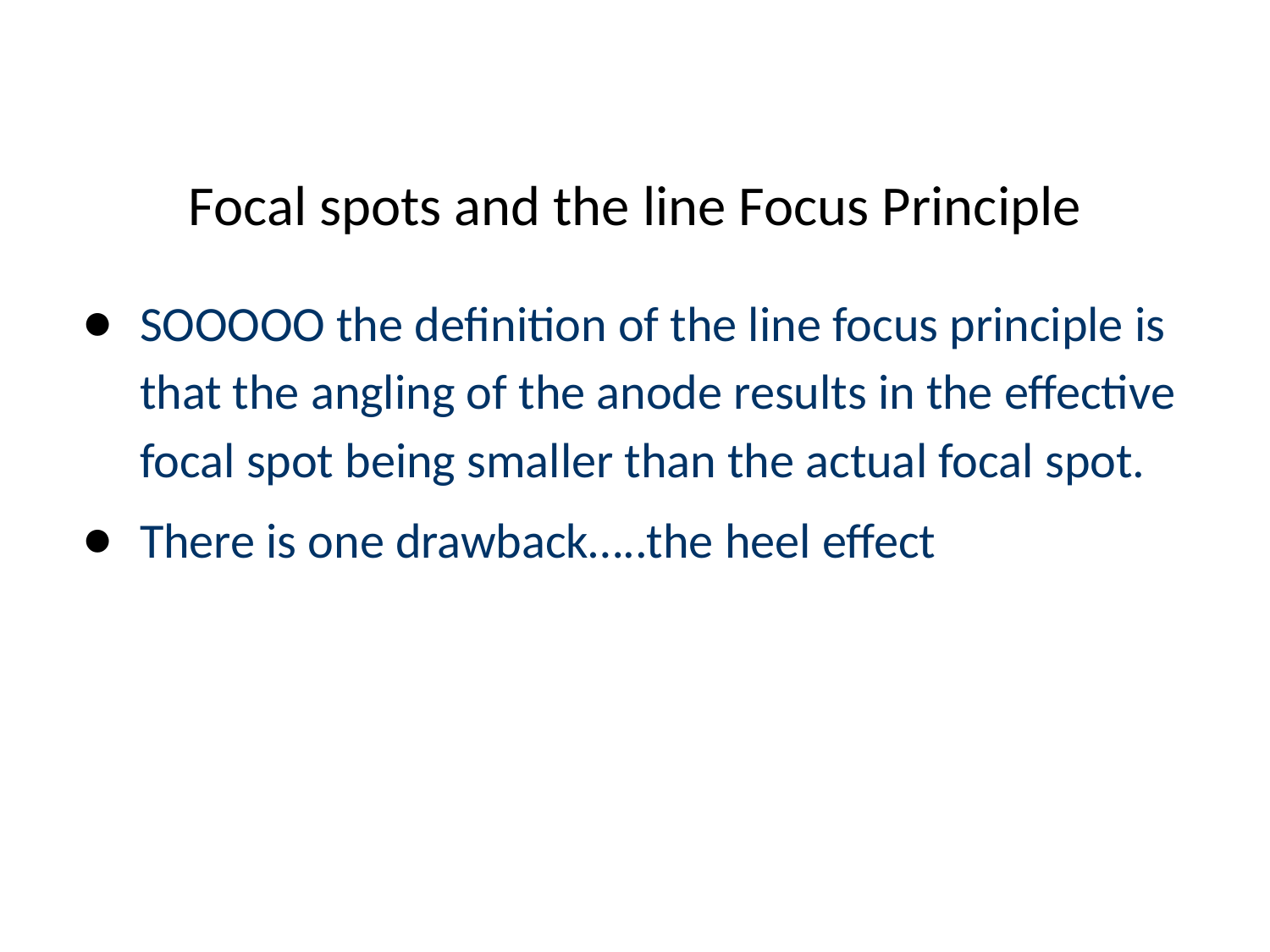

# Focal spots and the line Focus Principle
SOOOOO the definition of the line focus principle is that the angling of the anode results in the effective focal spot being smaller than the actual focal spot.
There is one drawback…..the heel effect